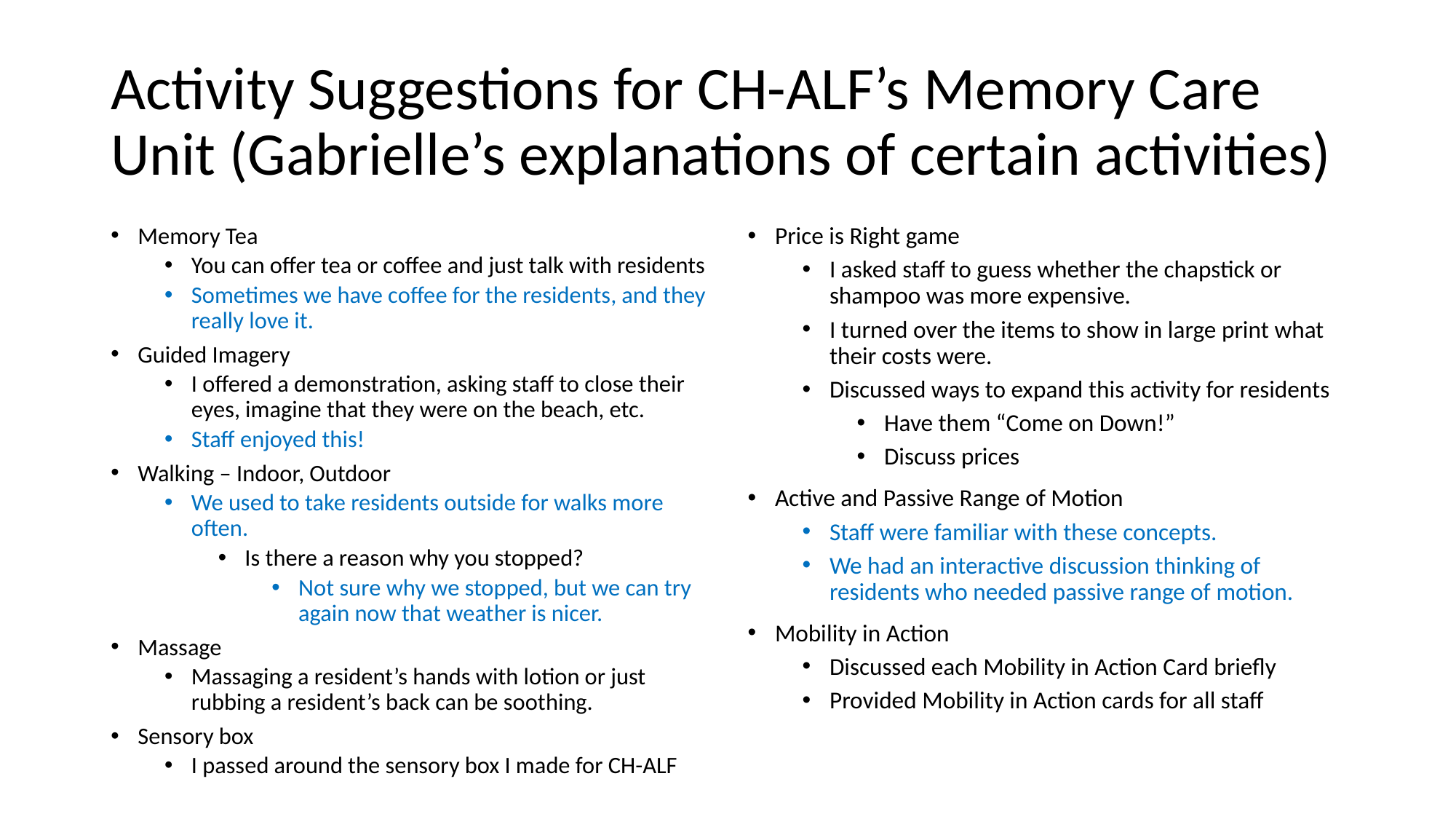

# Activity Suggestions for CH-ALF’s Memory Care Unit (Gabrielle’s explanations of certain activities)
Memory Tea
You can offer tea or coffee and just talk with residents
Sometimes we have coffee for the residents, and they really love it.
Guided Imagery
I offered a demonstration, asking staff to close their eyes, imagine that they were on the beach, etc.
Staff enjoyed this!
Walking – Indoor, Outdoor
We used to take residents outside for walks more often.
Is there a reason why you stopped?
Not sure why we stopped, but we can try again now that weather is nicer.
Massage
Massaging a resident’s hands with lotion or just rubbing a resident’s back can be soothing.
Sensory box
I passed around the sensory box I made for CH-ALF

Price is Right game
I asked staff to guess whether the chapstick or shampoo was more expensive.
I turned over the items to show in large print what their costs were.
Discussed ways to expand this activity for residents
Have them “Come on Down!”
Discuss prices
Active and Passive Range of Motion
Staff were familiar with these concepts.
We had an interactive discussion thinking of residents who needed passive range of motion.
Mobility in Action
Discussed each Mobility in Action Card briefly
Provided Mobility in Action cards for all staff